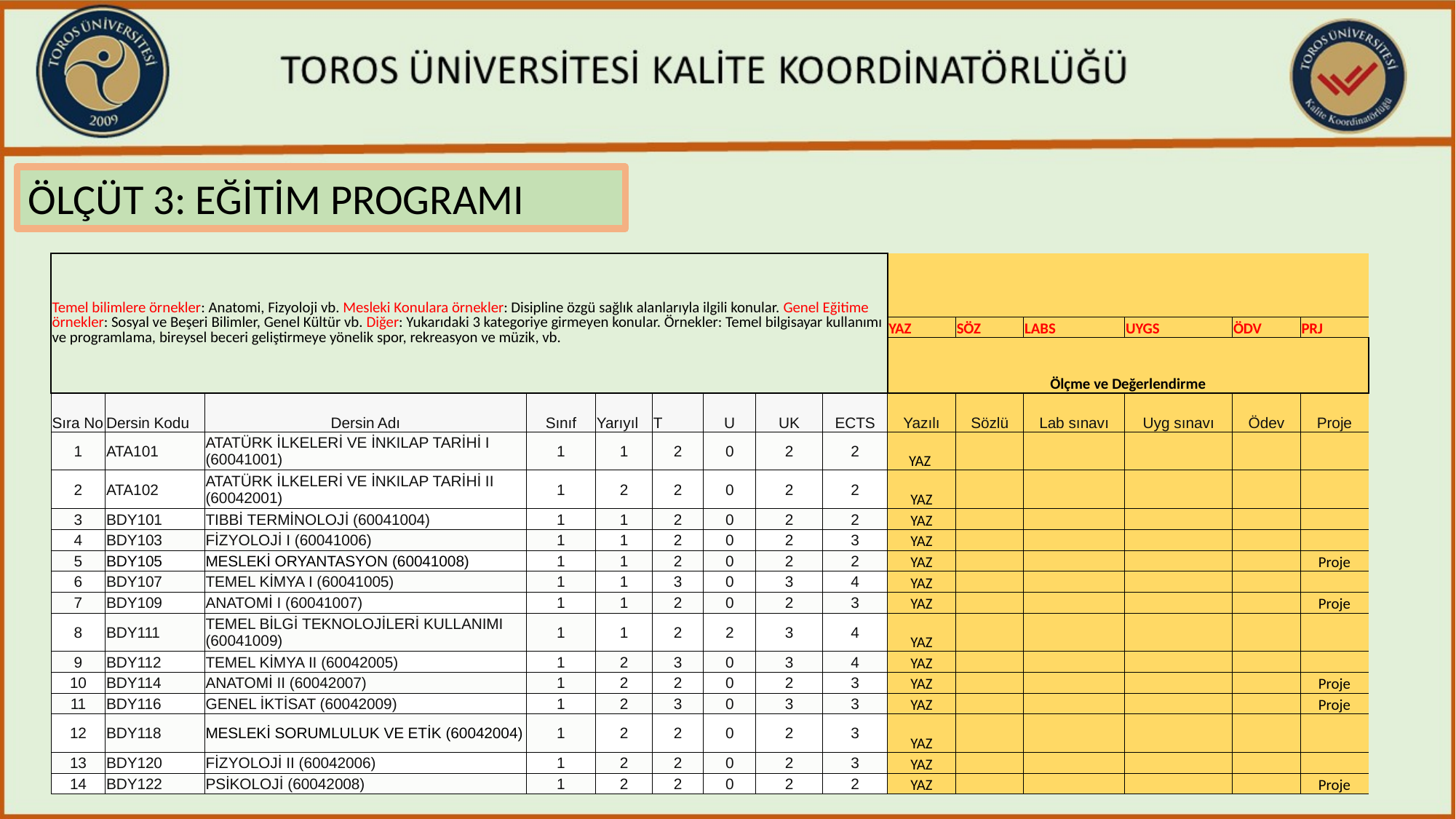

ÖLÇÜT 3: EĞİTİM PROGRAMI
| Temel bilimlere örnekler: Anatomi, Fizyoloji vb. Mesleki Konulara örnekler: Disipline özgü sağlık alanlarıyla ilgili konular. Genel Eğitime örnekler: Sosyal ve Beşeri Bilimler, Genel Kültür vb. Diğer: Yukarıdaki 3 kategoriye girmeyen konular. Örnekler: Temel bilgisayar kullanımı ve programlama, bireysel beceri geliştirmeye yönelik spor, rekreasyon ve müzik, vb. |  |  |  |  |  |  |  |  |  |  |  |  |  |  |
| --- | --- | --- | --- | --- | --- | --- | --- | --- | --- | --- | --- | --- | --- | --- |
|  |  |  |  |  |  |  |  |  |  |  |  |  |  |  |
|  |  |  |  |  |  |  |  |  |  |  |  |  |  |  |
|  |  |  |  |  |  |  |  |  | YAZ | SÖZ | LABS | UYGS | ÖDV | PRJ |
|  |  |  |  |  |  |  |  |  | Ölçme ve Değerlendirme |  |  |  |  |  |
| Sıra No | Dersin Kodu | Dersin Adı | Sınıf | Yarıyıl | T | U | UK | ECTS | Yazılı | Sözlü | Lab sınavı | Uyg sınavı | Ödev | Proje |
| 1 | ATA101 | ATATÜRK İLKELERİ VE İNKILAP TARİHİ I (60041001) | 1 | 1 | 2 | 0 | 2 | 2 | YAZ |  |  |  |  |  |
| 2 | ATA102 | ATATÜRK İLKELERİ VE İNKILAP TARİHİ II (60042001) | 1 | 2 | 2 | 0 | 2 | 2 | YAZ |  |  |  |  |  |
| 3 | BDY101 | TIBBİ TERMİNOLOJİ (60041004) | 1 | 1 | 2 | 0 | 2 | 2 | YAZ |  |  |  |  |  |
| 4 | BDY103 | FİZYOLOJİ I (60041006) | 1 | 1 | 2 | 0 | 2 | 3 | YAZ |  |  |  |  |  |
| 5 | BDY105 | MESLEKİ ORYANTASYON (60041008) | 1 | 1 | 2 | 0 | 2 | 2 | YAZ |  |  |  |  | Proje |
| 6 | BDY107 | TEMEL KİMYA I (60041005) | 1 | 1 | 3 | 0 | 3 | 4 | YAZ |  |  |  |  |  |
| 7 | BDY109 | ANATOMİ I (60041007) | 1 | 1 | 2 | 0 | 2 | 3 | YAZ |  |  |  |  | Proje |
| 8 | BDY111 | TEMEL BİLGİ TEKNOLOJİLERİ KULLANIMI (60041009) | 1 | 1 | 2 | 2 | 3 | 4 | YAZ |  |  |  |  |  |
| 9 | BDY112 | TEMEL KİMYA II (60042005) | 1 | 2 | 3 | 0 | 3 | 4 | YAZ |  |  |  |  |  |
| 10 | BDY114 | ANATOMİ II (60042007) | 1 | 2 | 2 | 0 | 2 | 3 | YAZ |  |  |  |  | Proje |
| 11 | BDY116 | GENEL İKTİSAT (60042009) | 1 | 2 | 3 | 0 | 3 | 3 | YAZ |  |  |  |  | Proje |
| 12 | BDY118 | MESLEKİ SORUMLULUK VE ETİK (60042004) | 1 | 2 | 2 | 0 | 2 | 3 | YAZ |  |  |  |  |  |
| 13 | BDY120 | FİZYOLOJİ II (60042006) | 1 | 2 | 2 | 0 | 2 | 3 | YAZ |  |  |  |  |  |
| 14 | BDY122 | PSİKOLOJİ (60042008) | 1 | 2 | 2 | 0 | 2 | 2 | YAZ |  |  |  |  | Proje |